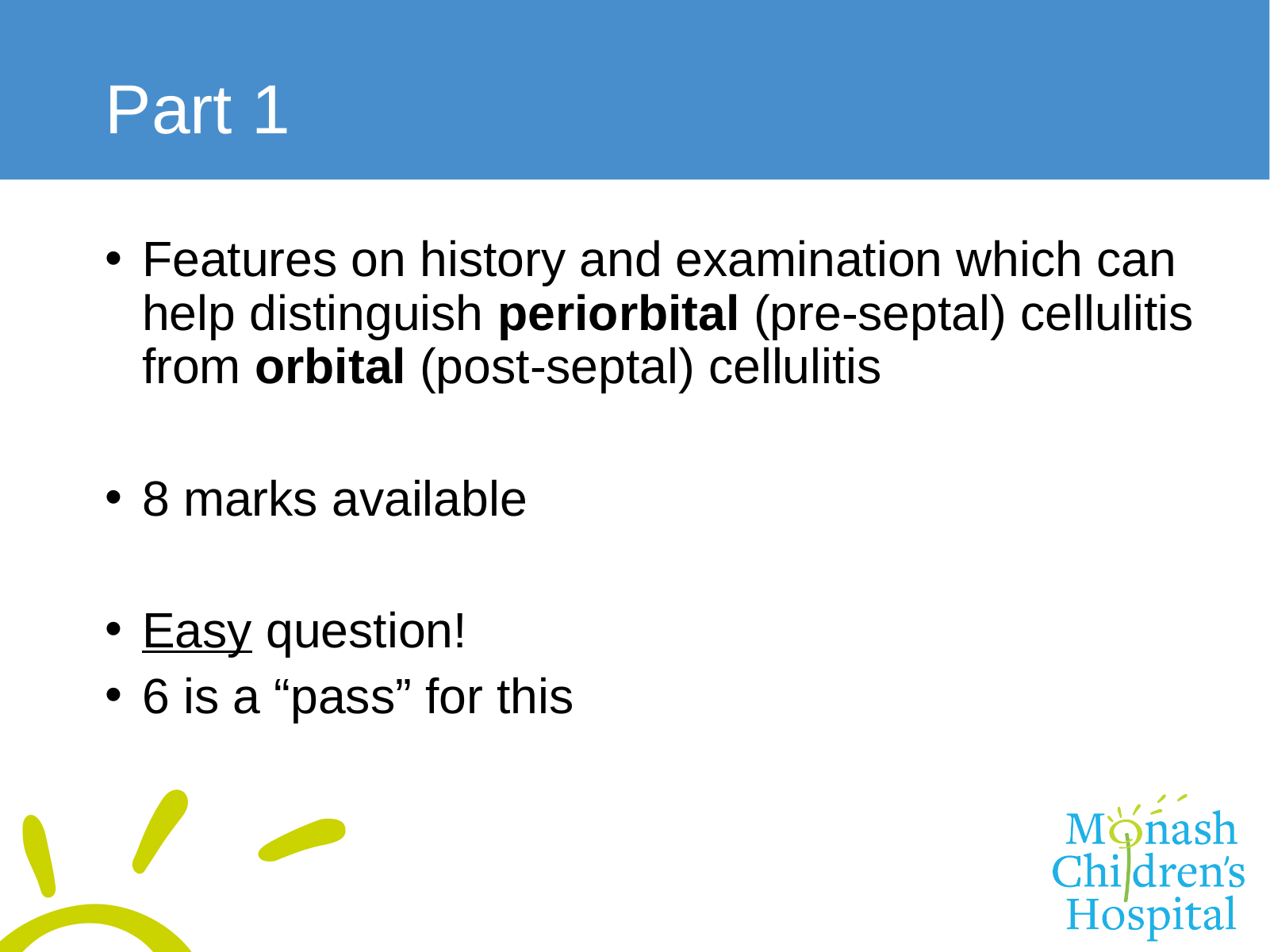

# Part 1
Features on history and examination which can help distinguish periorbital (pre-septal) cellulitis from orbital (post-septal) cellulitis

8 marks available

Easy question!
6 is a “pass” for this